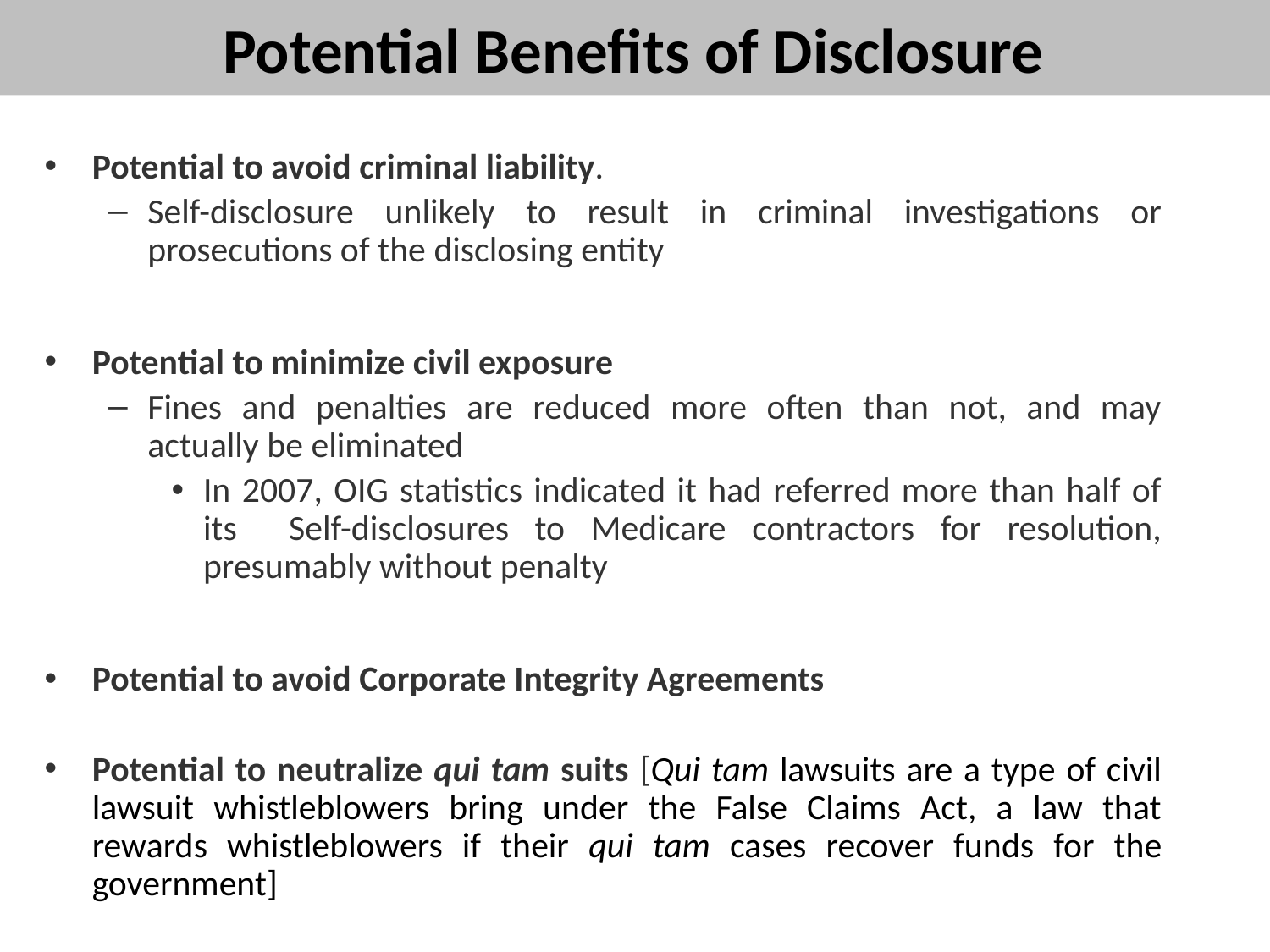

# Potential Benefits of Disclosure
Potential to avoid criminal liability.
Self-disclosure unlikely to result in criminal investigations or prosecutions of the disclosing entity

Potential to minimize civil exposure
Fines and penalties are reduced more often than not, and may actually be eliminated
In 2007, OIG statistics indicated it had referred more than half of its  Self-disclosures to Medicare contractors for resolution, presumably without penalty

Potential to avoid Corporate Integrity Agreements

Potential to neutralize qui tam suits [Qui tam lawsuits are a type of civil lawsuit whistleblowers bring under the False Claims Act, a law that rewards whistleblowers if their qui tam cases recover funds for the government]